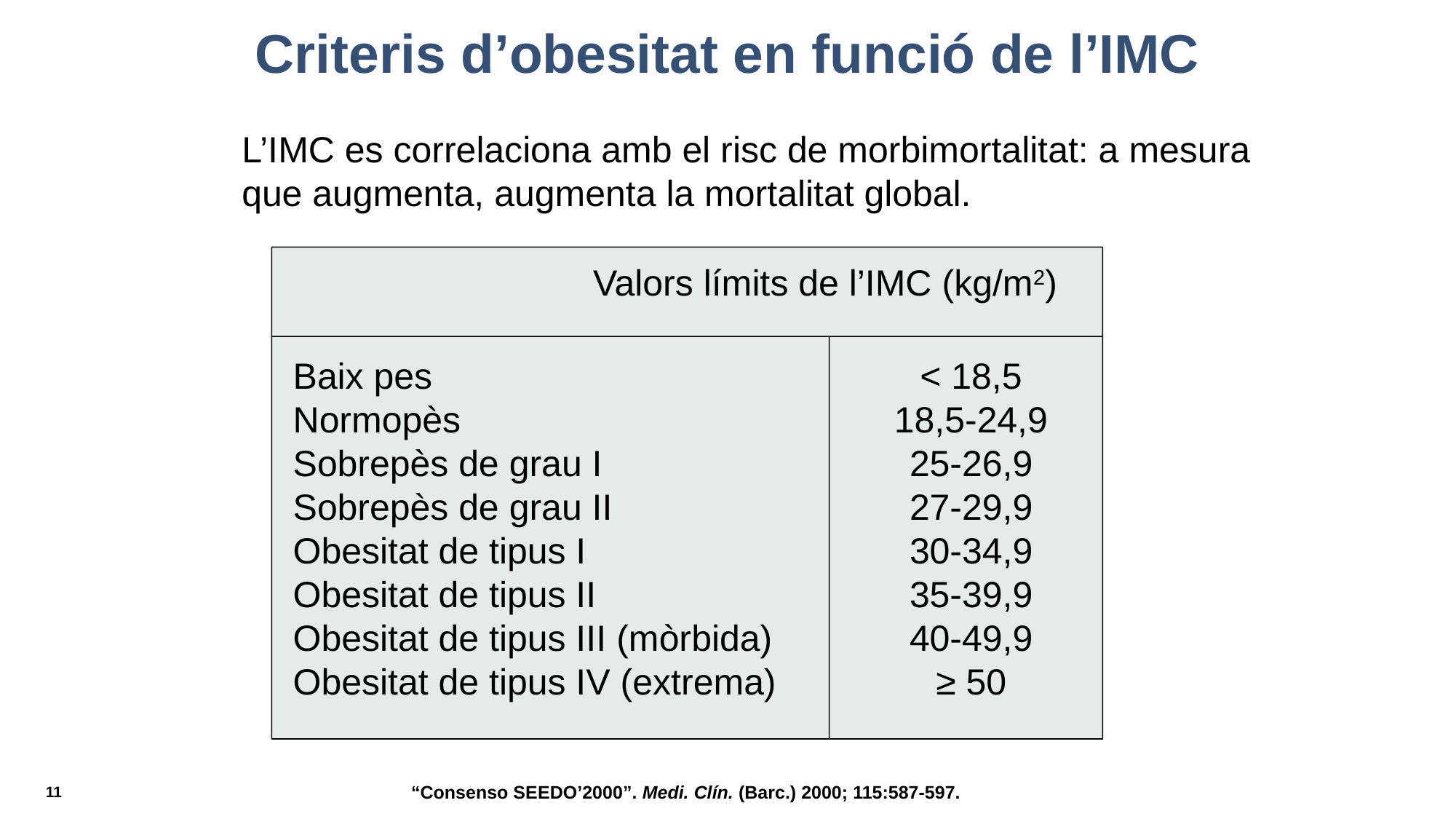

Criteris d’obesitat en funció de l’IMC
L’IMC es correlaciona amb el risc de morbimortalitat: a mesura que augmenta, augmenta la mortalitat global.

Valors límits de l’IMC (kg/m2)

Baix pes
Normopès
Sobrepès de grau I
Sobrepès de grau II
Obesitat de tipus I
Obesitat de tipus II
Obesitat de tipus III (mòrbida)
Obesitat de tipus IV (extrema)
< 18,5
18,5-24,9
25-26,9
27-29,9
30-34,9
35-39,9
40-49,9
≥ 50

“Consenso SEEDO’2000”. Medi. Clín. (Barc.) 2000; 115:587-597.
11